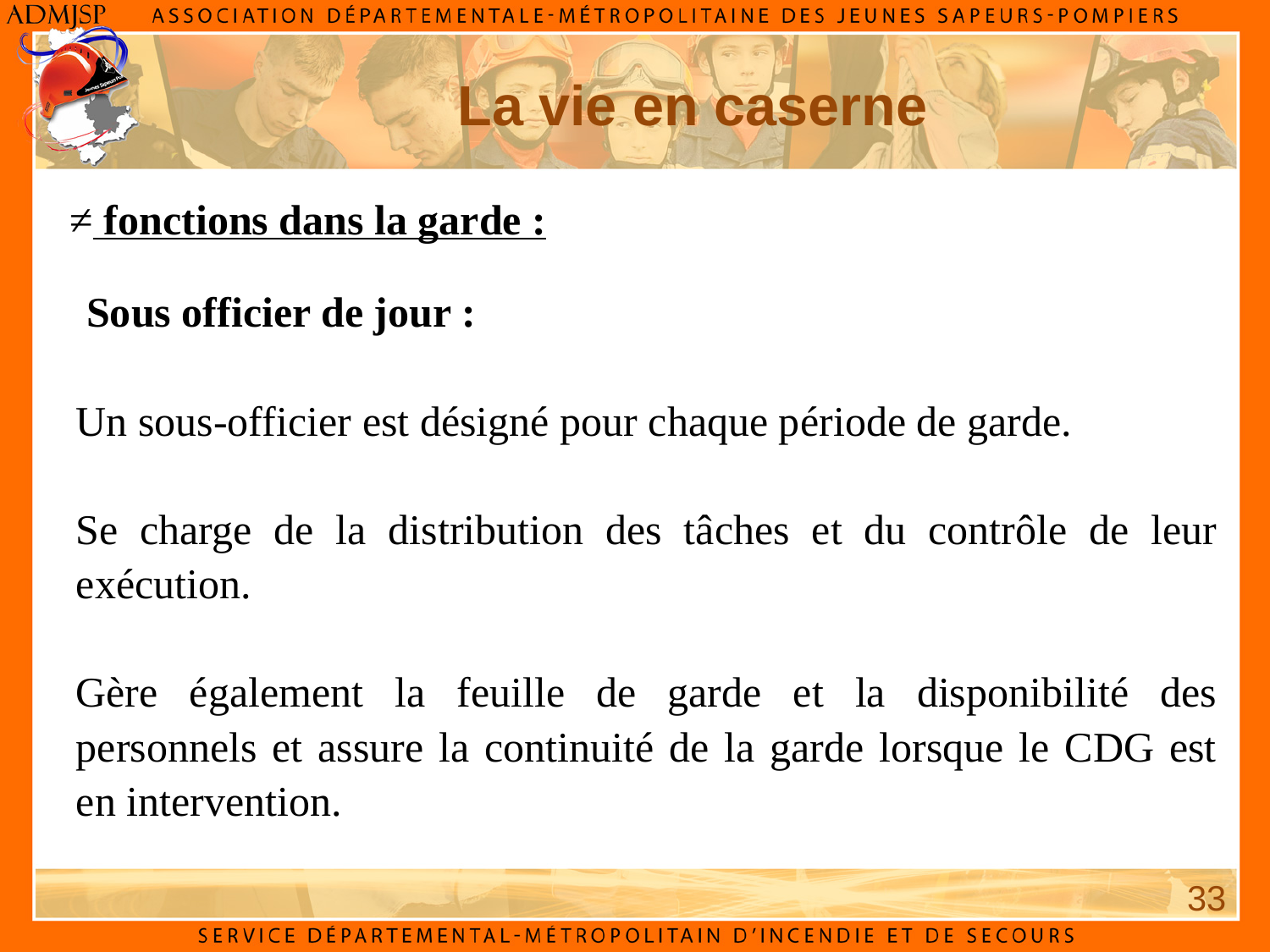

La vie en caserne
≠ fonctions dans la garde :
 Sous officier de jour :

Un sous-officier est désigné pour chaque période de garde.

Se charge de la distribution des tâches et du contrôle de leur exécution.

Gère également la feuille de garde et la disponibilité des personnels et assure la continuité de la garde lorsque le CDG est en intervention.
33